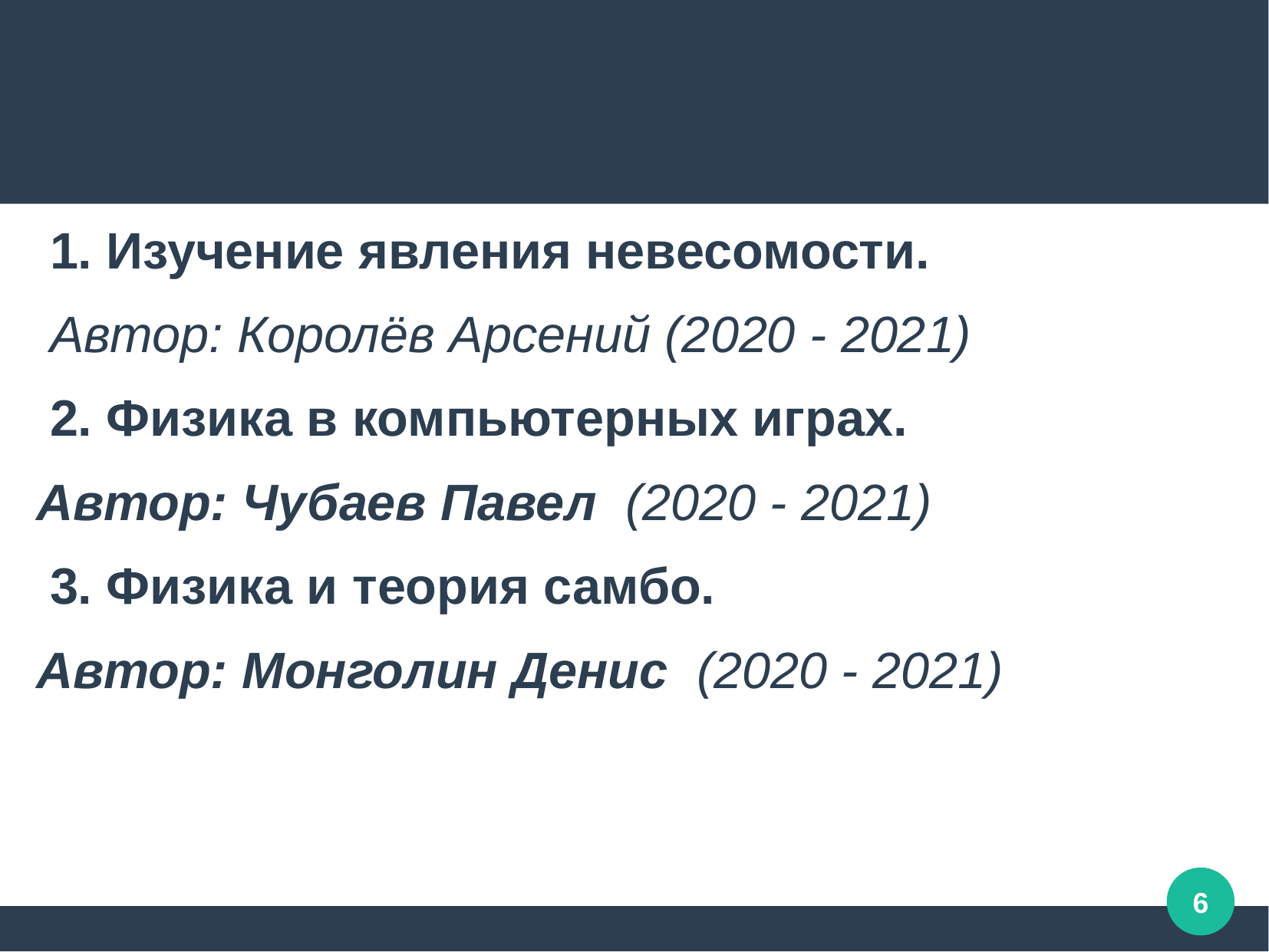

1. Изучение явления невесомости.
Автор: Королёв Арсений (2020 - 2021)
2. Физика в компьютерных играх.
Автор: Чубаев Павел  (2020 - 2021)
3. Физика и теория самбо.
Автор: Монголин Денис  (2020 - 2021)
6